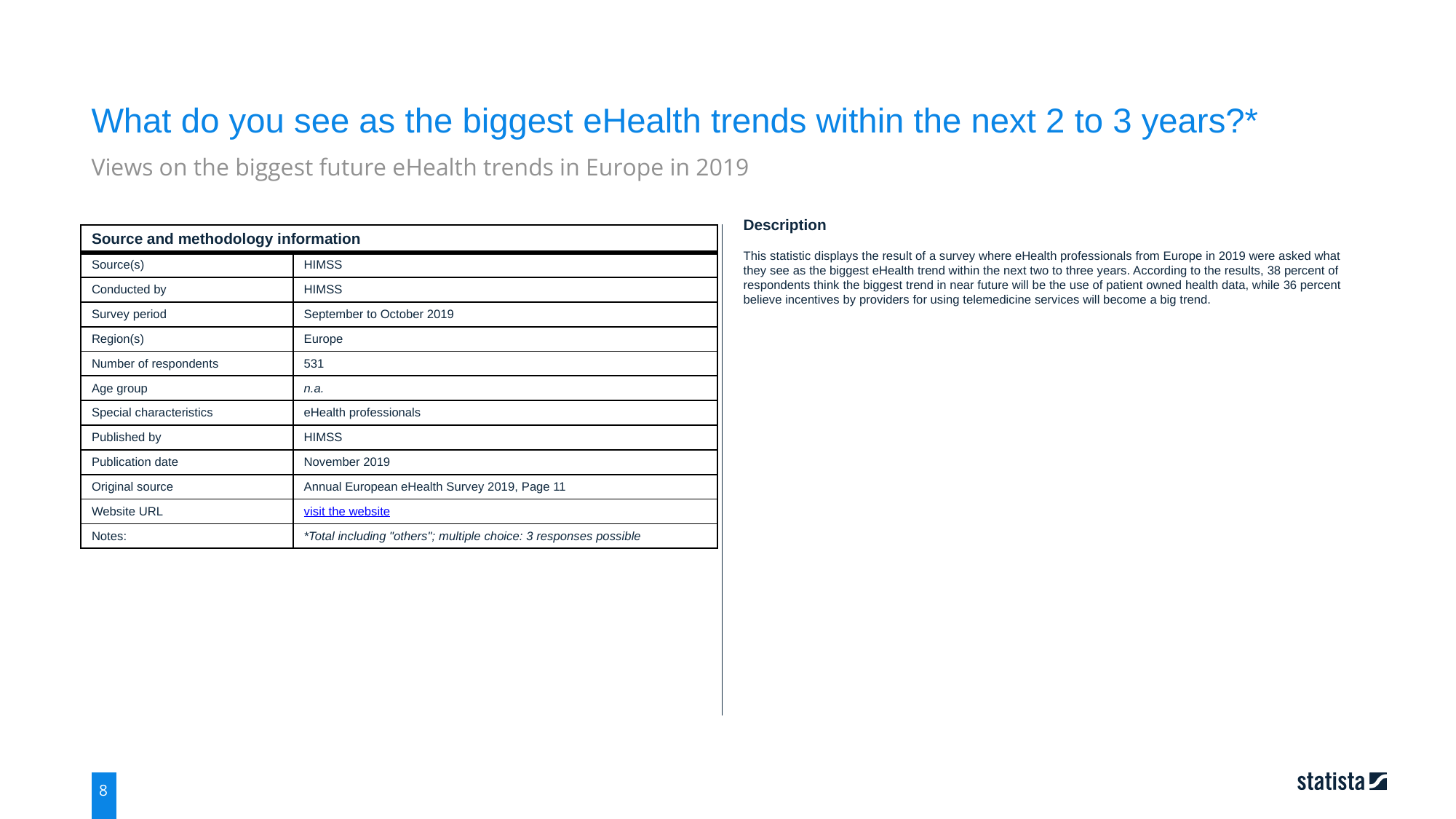

What do you see as the biggest eHealth trends within the next 2 to 3 years?*
Views on the biggest future eHealth trends in Europe in 2019
| Source and methodology information |  |
| --- | --- |
| Source(s) | HIMSS |
| Conducted by | HIMSS |
| Survey period | September to October 2019 |
| Region(s) | Europe |
| Number of respondents | 531 |
| Age group | n.a. |
| Special characteristics | eHealth professionals |
| Published by | HIMSS |
| Publication date | November 2019 |
| Original source | Annual European eHealth Survey 2019, Page 11 |
| Website URL | visit the website |
| Notes: | \*Total including "others"; multiple choice: 3 responses possible |

Description

This statistic displays the result of a survey where eHealth professionals from Europe in 2019 were asked what they see as the biggest eHealth trend within the next two to three years. According to the results, 38 percent of respondents think the biggest trend in near future will be the use of patient owned health data, while 36 percent believe incentives by providers for using telemedicine services will become a big trend.

8